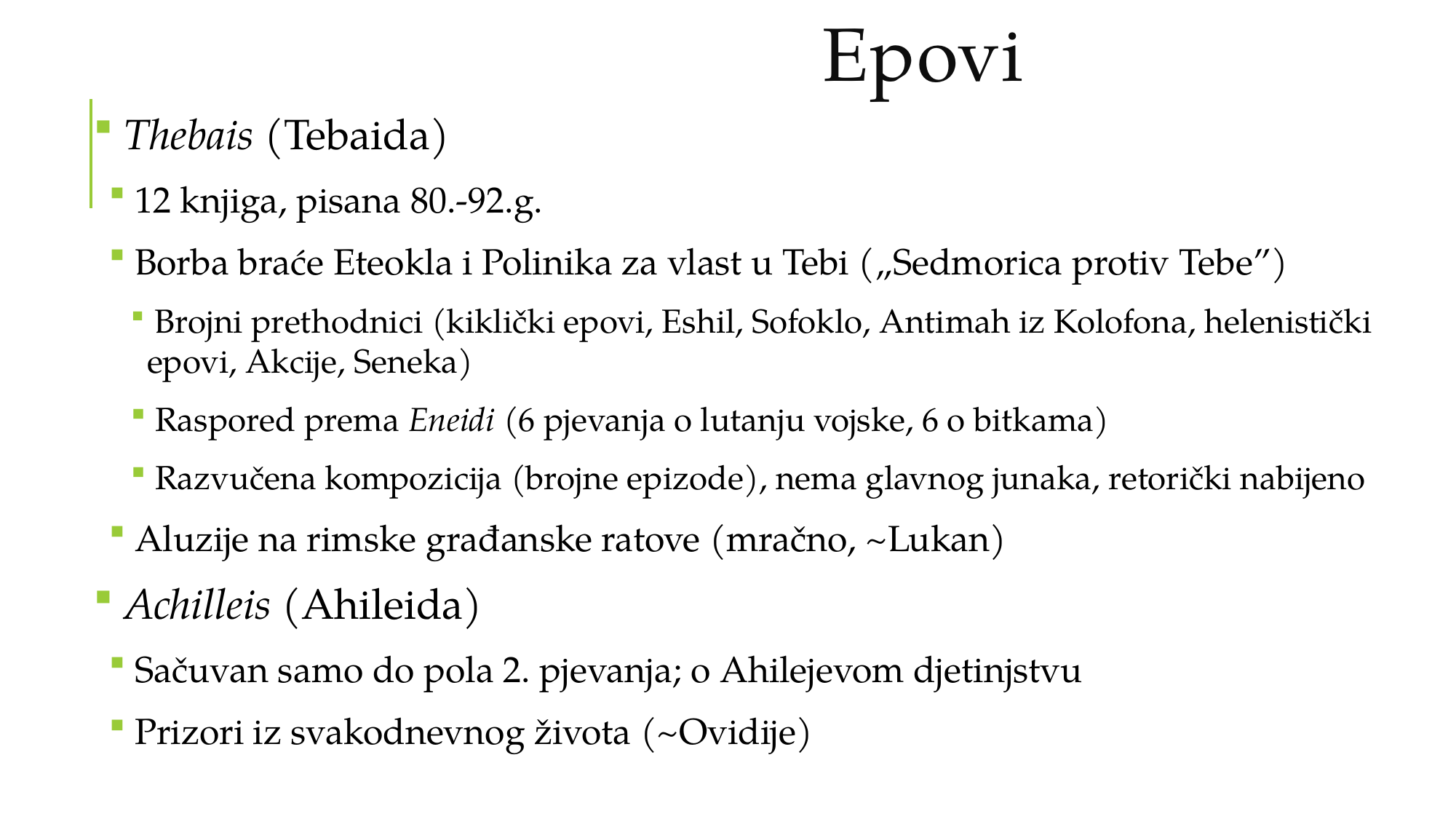

# Epovi
 Thebais (Tebaida)
 12 knjiga, pisana 80.-92.g.
 Borba braće Eteokla i Polinika za vlast u Tebi („Sedmorica protiv Tebe”)
 Brojni prethodnici (kiklički epovi, Eshil, Sofoklo, Antimah iz Kolofona, helenistički epovi, Akcije, Seneka)
 Raspored prema Eneidi (6 pjevanja o lutanju vojske, 6 o bitkama)
 Razvučena kompozicija (brojne epizode), nema glavnog junaka, retorički nabijeno
 Aluzije na rimske građanske ratove (mračno, ~Lukan)
 Achilleis (Ahileida)
 Sačuvan samo do pola 2. pjevanja; o Ahilejevom djetinjstvu
 Prizori iz svakodnevnog života (~Ovidije)